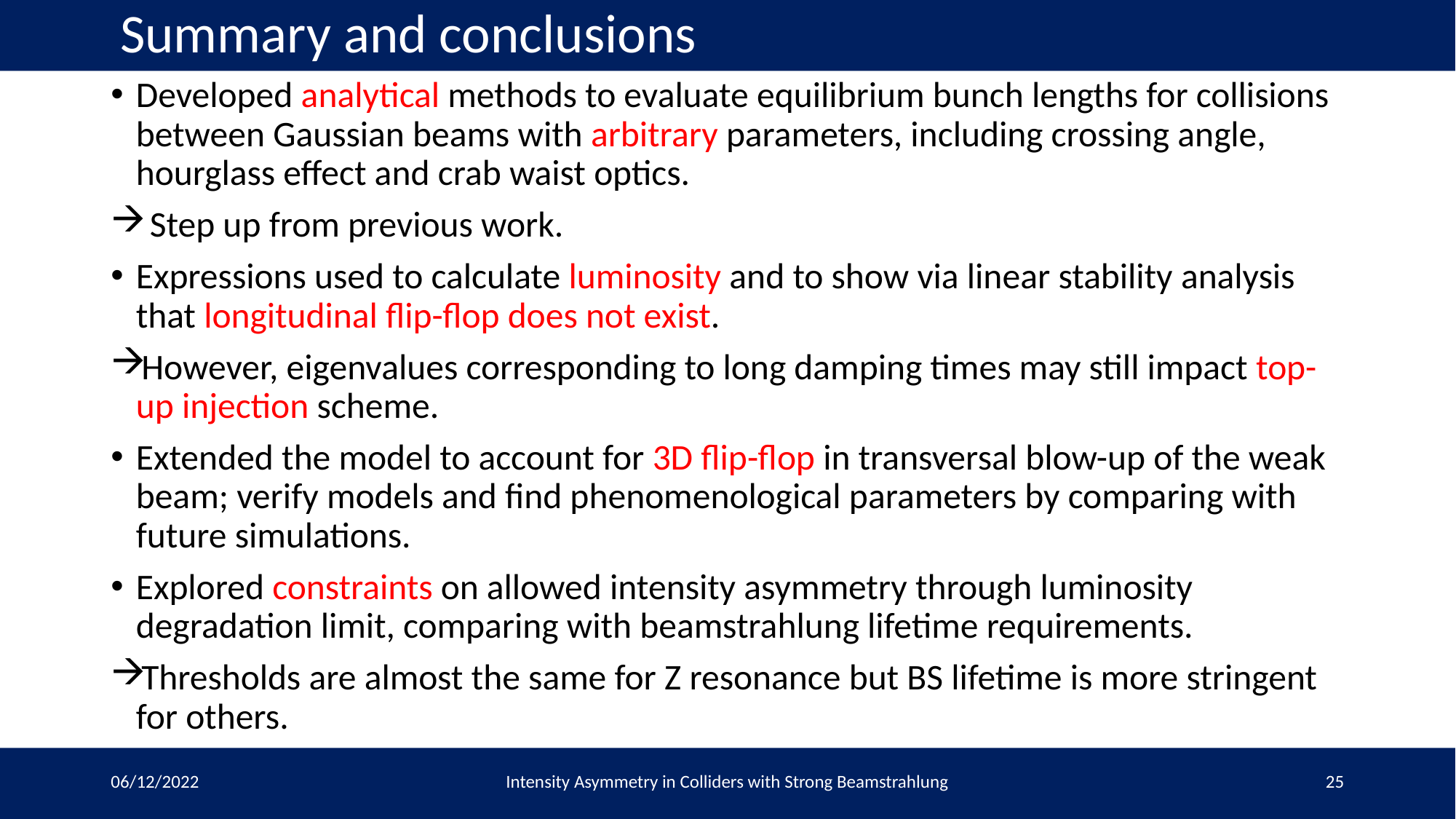

# Summary and conclusions
Developed analytical methods to evaluate equilibrium bunch lengths for collisions between Gaussian beams with arbitrary parameters, including crossing angle, hourglass effect and crab waist optics.
 Step up from previous work.
Expressions used to calculate luminosity and to show via linear stability analysis that longitudinal flip-flop does not exist.
However, eigenvalues corresponding to long damping times may still impact top-up injection scheme.
Extended the model to account for 3D flip-flop in transversal blow-up of the weak beam; verify models and find phenomenological parameters by comparing with future simulations.
Explored constraints on allowed intensity asymmetry through luminosity degradation limit, comparing with beamstrahlung lifetime requirements.
Thresholds are almost the same for Z resonance but BS lifetime is more stringent for others.

06/12/2022
Intensity Asymmetry in Colliders with Strong Beamstrahlung
25